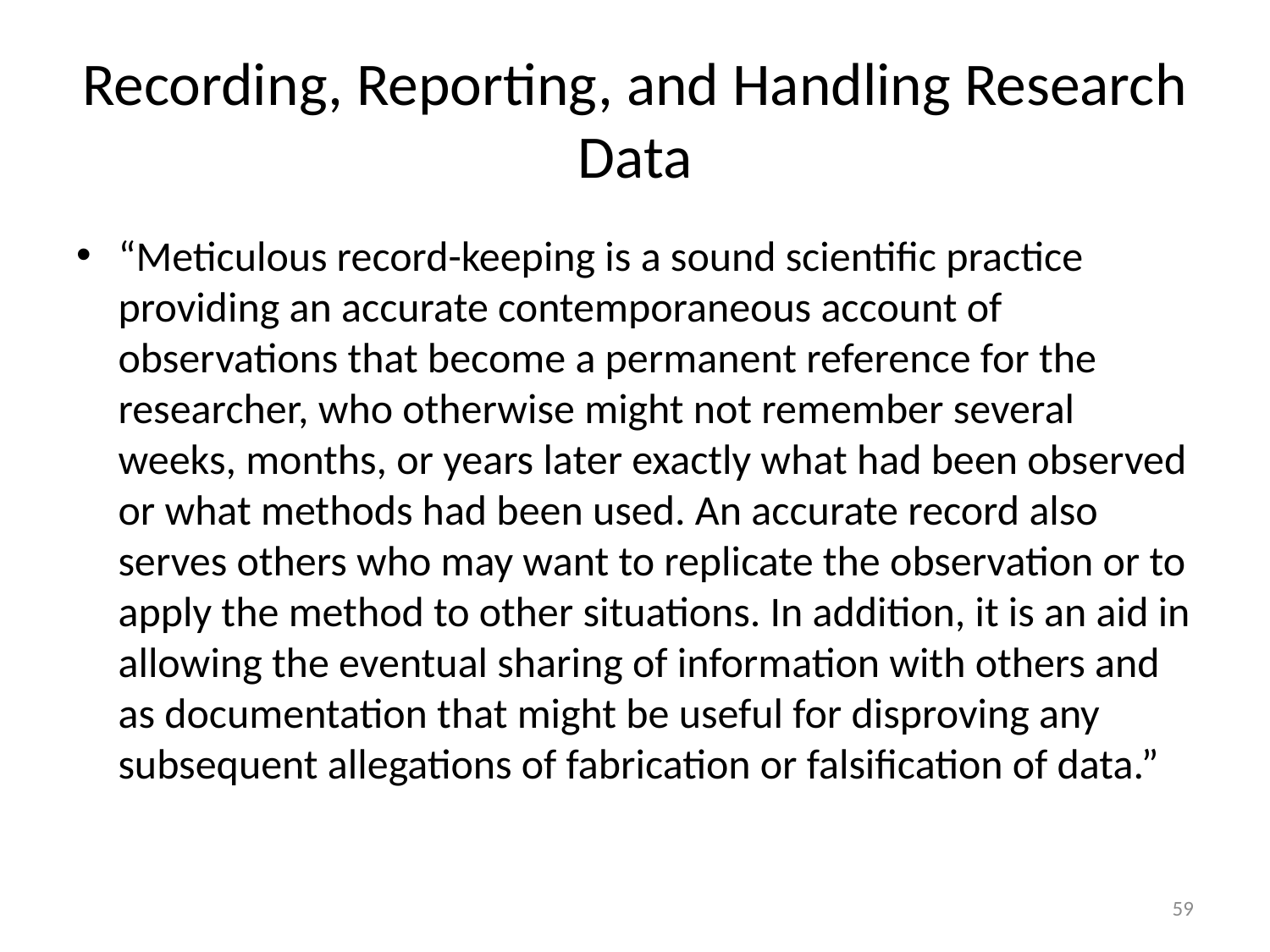

# Recording, Reporting, and Handling Research Data
“Meticulous record-keeping is a sound scientific practice providing an accurate contemporaneous account of observations that become a permanent reference for the researcher, who otherwise might not remember several weeks, months, or years later exactly what had been observed or what methods had been used. An accurate record also serves others who may want to replicate the observation or to apply the method to other situations. In addition, it is an aid in allowing the eventual sharing of information with others and as documentation that might be useful for disproving any subsequent allegations of fabrication or falsification of data.”
59